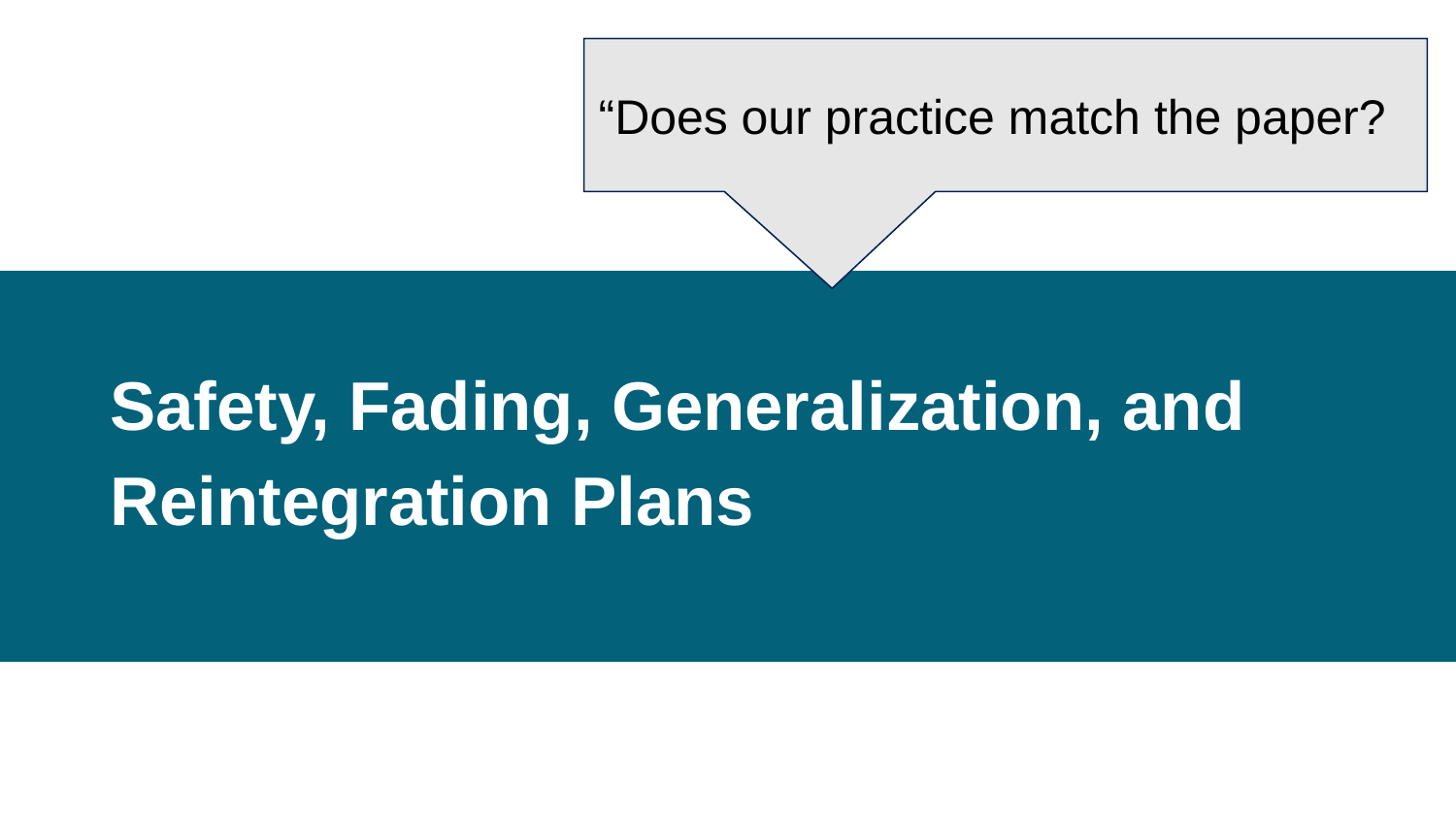

“Does our practice match the paper?
# Safety, Fading, Generalization, and Reintegration Plans